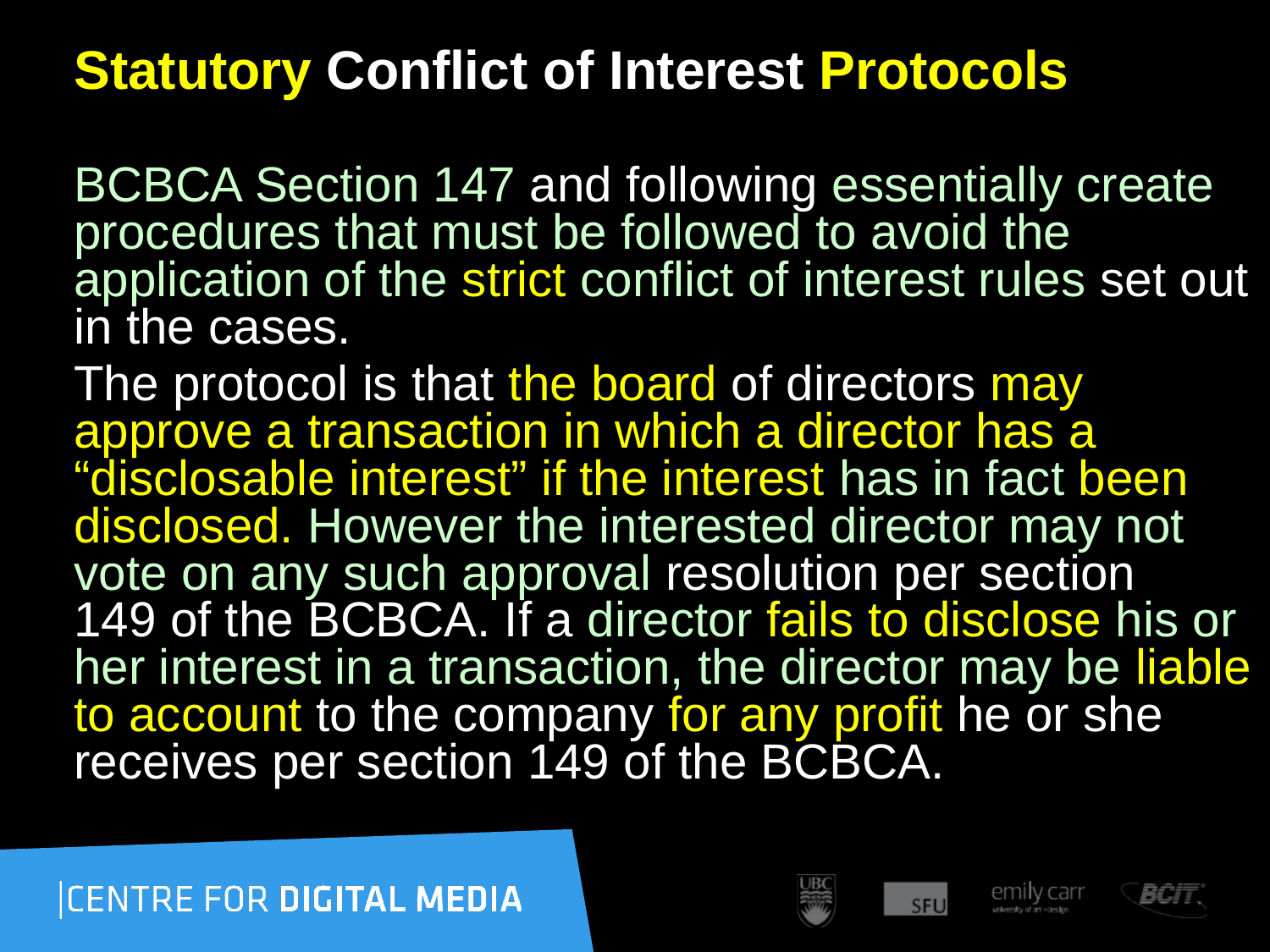

# Statutory Conflict of Interest Protocols
BCBCA Section 147 and following essentially create procedures that must be followed to avoid the application of the strict conflict of interest rules set out in the cases.
The protocol is that the board of directors may approve a transaction in which a director has a “disclosable interest” if the interest has in fact been disclosed. However the interested director may not vote on any such approval resolution per section 149 of the BCBCA. If a director fails to disclose his or her interest in a transaction, the director may be liable to account to the company for any profit he or she receives per section 149 of the BCBCA.